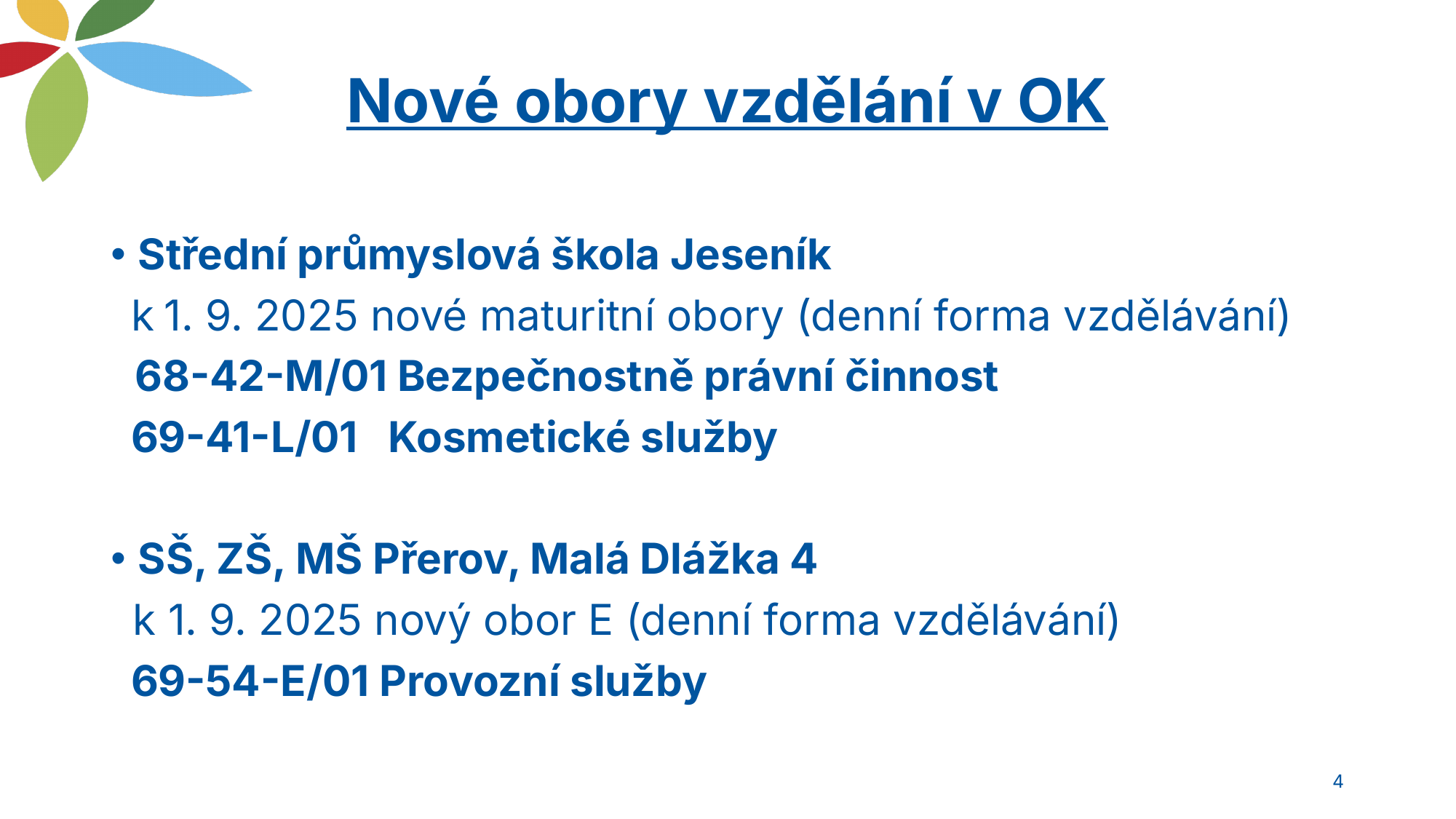

# Nové obory vzdělání v OK

Střední průmyslová škola Jeseník
  k 1. 9. 2025 nové maturitní obory (denní forma vzdělávání)
  68-42-M/01 Bezpečnostně právní činnost
  69-41-L/01   Kosmetické služby

SŠ, ZŠ, MŠ Přerov, Malá Dlážka 4
  k 1. 9. 2025 nový obor E (denní forma vzdělávání)
  69-54-E/01 Provozní služby

4